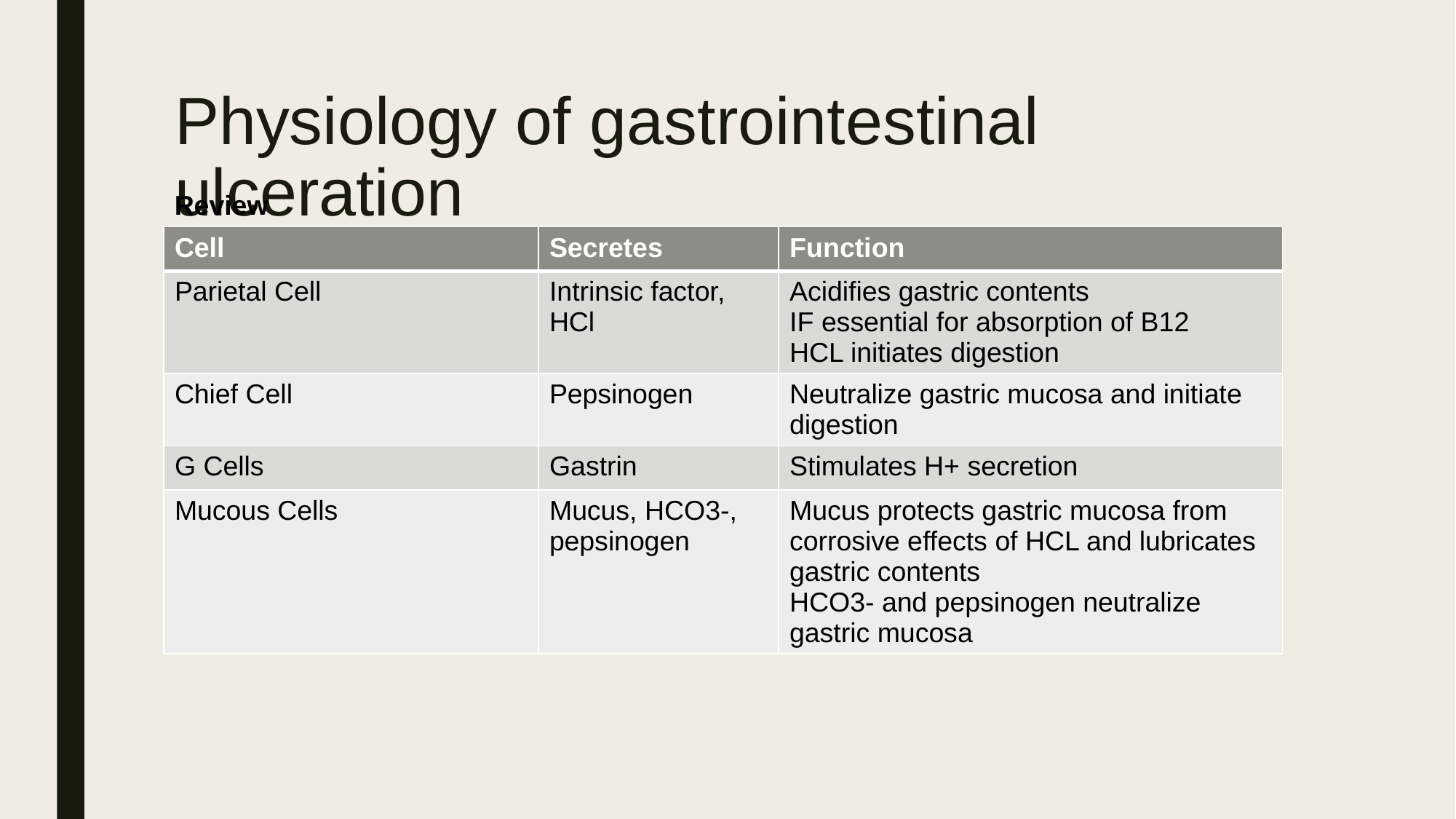

# Physiology of gastrointestinal ulceration
Review
| Cell | Secretes | Function |
| --- | --- | --- |
| Parietal Cell | Intrinsic factor, HCl | Acidifies gastric contents IF essential for absorption of B12 HCL initiates digestion |
| Chief Cell | Pepsinogen | Neutralize gastric mucosa and initiate digestion |
| G Cells | Gastrin | Stimulates H+ secretion |
| Mucous Cells | Mucus, HCO3-, pepsinogen | Mucus protects gastric mucosa from corrosive effects of HCL and lubricates gastric contents HCO3- and pepsinogen neutralize gastric mucosa |